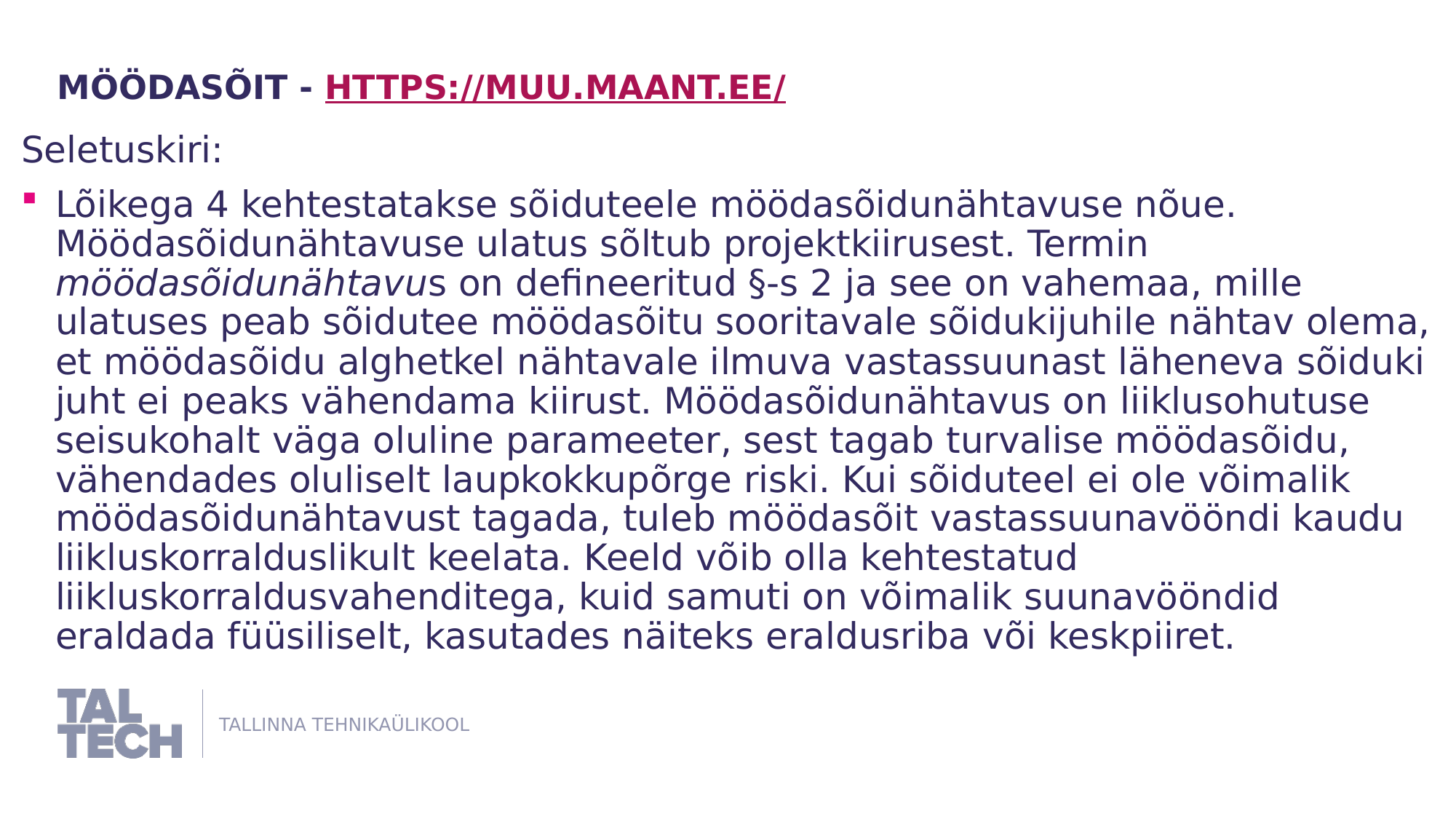

Möödasõit - https://muu.maant.ee/
Seletuskiri:
Lõikega 4 kehtestatakse sõiduteele möödasõidunähtavuse nõue. Möödasõidunähtavuse ulatus sõltub projektkiirusest. Termin möödasõidunähtavus on defineeritud §-s 2 ja see on vahemaa, mille ulatuses peab sõidutee möödasõitu sooritavale sõidukijuhile nähtav olema, et möödasõidu alghetkel nähtavale ilmuva vastassuunast läheneva sõiduki juht ei peaks vähendama kiirust. Möödasõidunähtavus on liiklusohutuse seisukohalt väga oluline parameeter, sest tagab turvalise möödasõidu, vähendades oluliselt laupkokkupõrge riski. Kui sõiduteel ei ole võimalik möödasõidunähtavust tagada, tuleb möödasõit vastassuunavööndi kaudu liikluskorralduslikult keelata. Keeld võib olla kehtestatud liikluskorraldusvahenditega, kuid samuti on võimalik suunavööndid eraldada füüsiliselt, kasutades näiteks eraldusriba või keskpiiret.